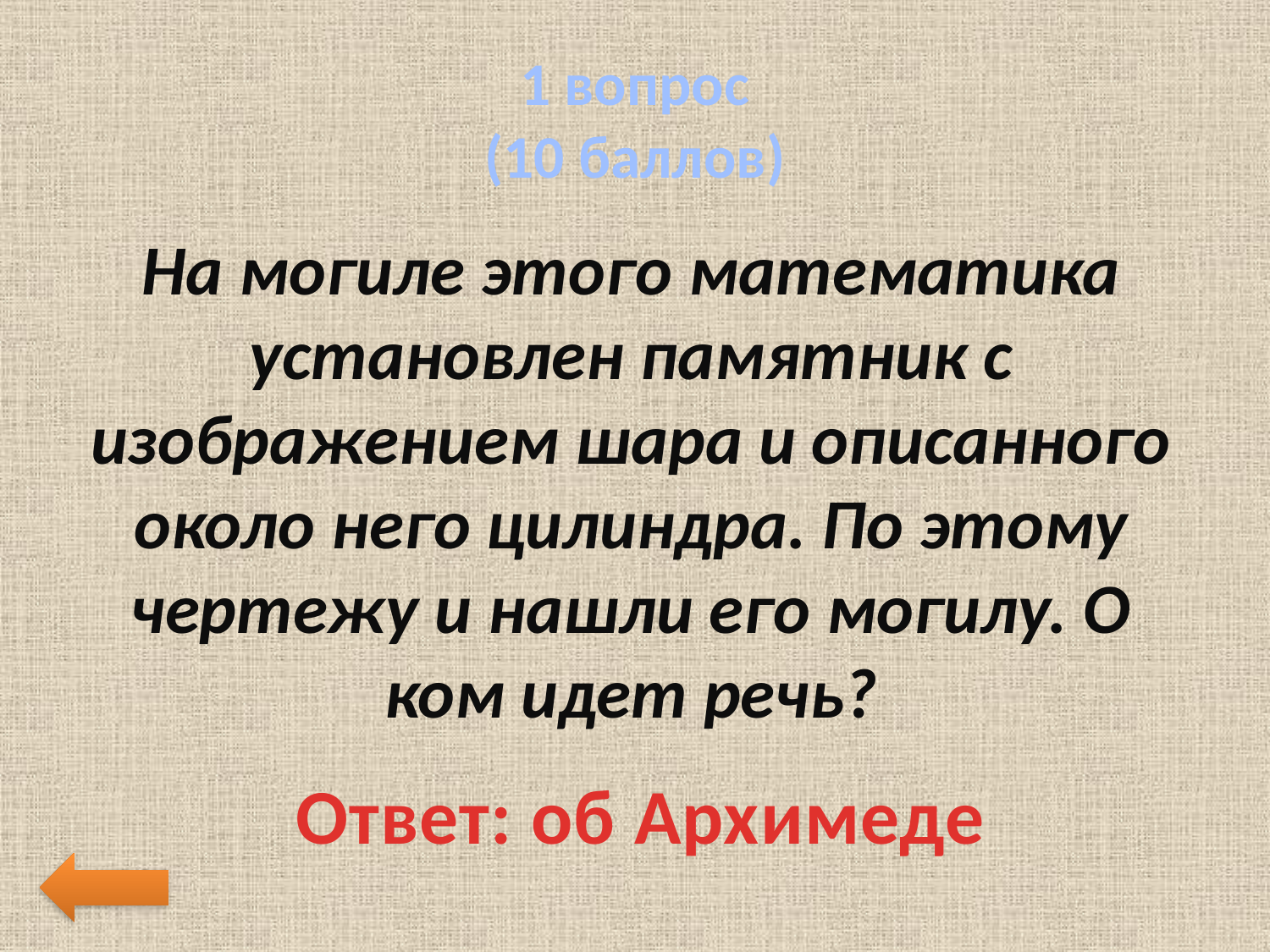

# 1 вопрос (10 баллов)
На могиле этого математика установлен памятник с изображением шара и описанного около него цилиндра. По этому чертежу и нашли его могилу. О ком идет речь?
Ответ: об Архимеде